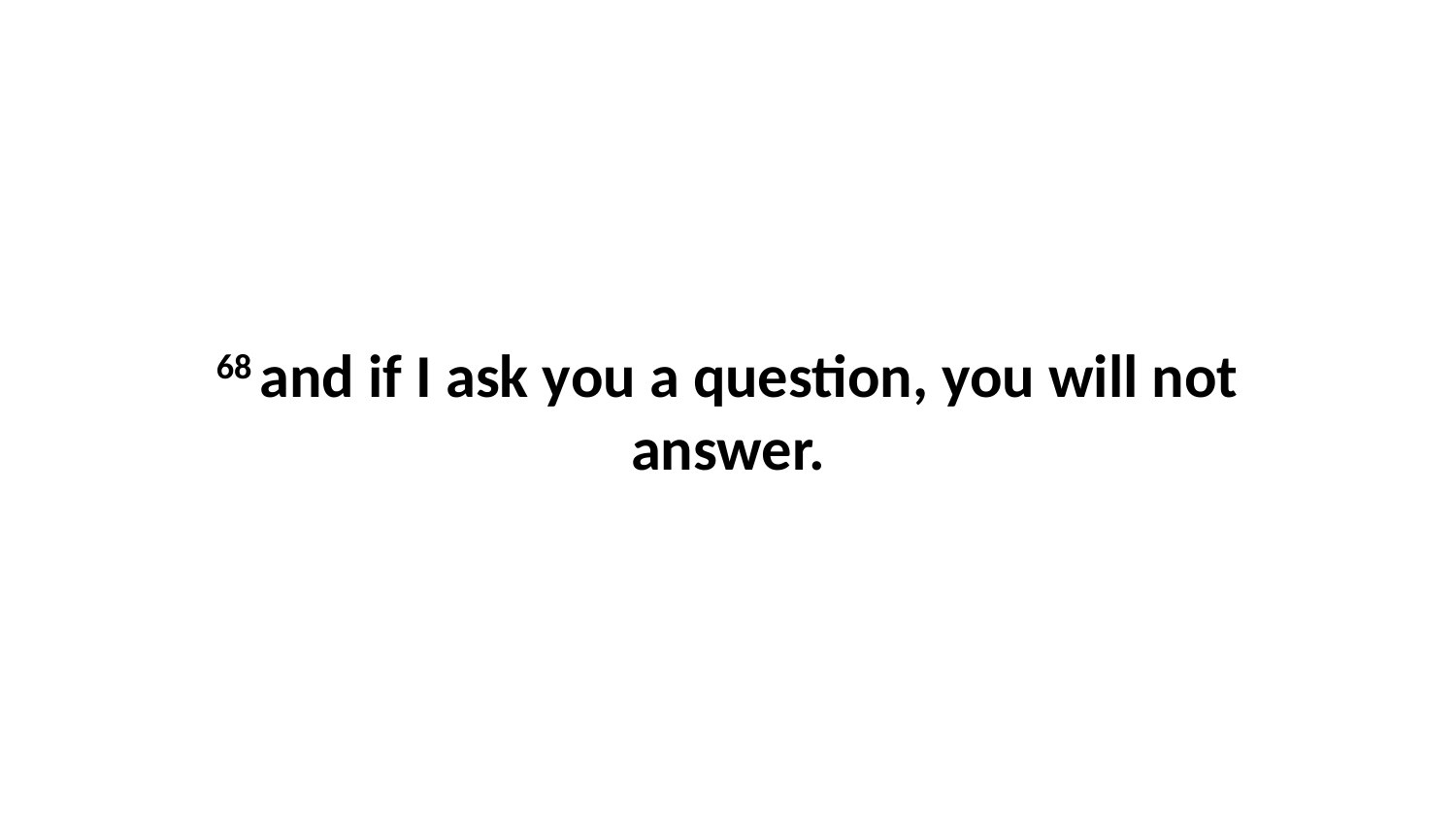

68 and if I ask you a question, you will not answer.